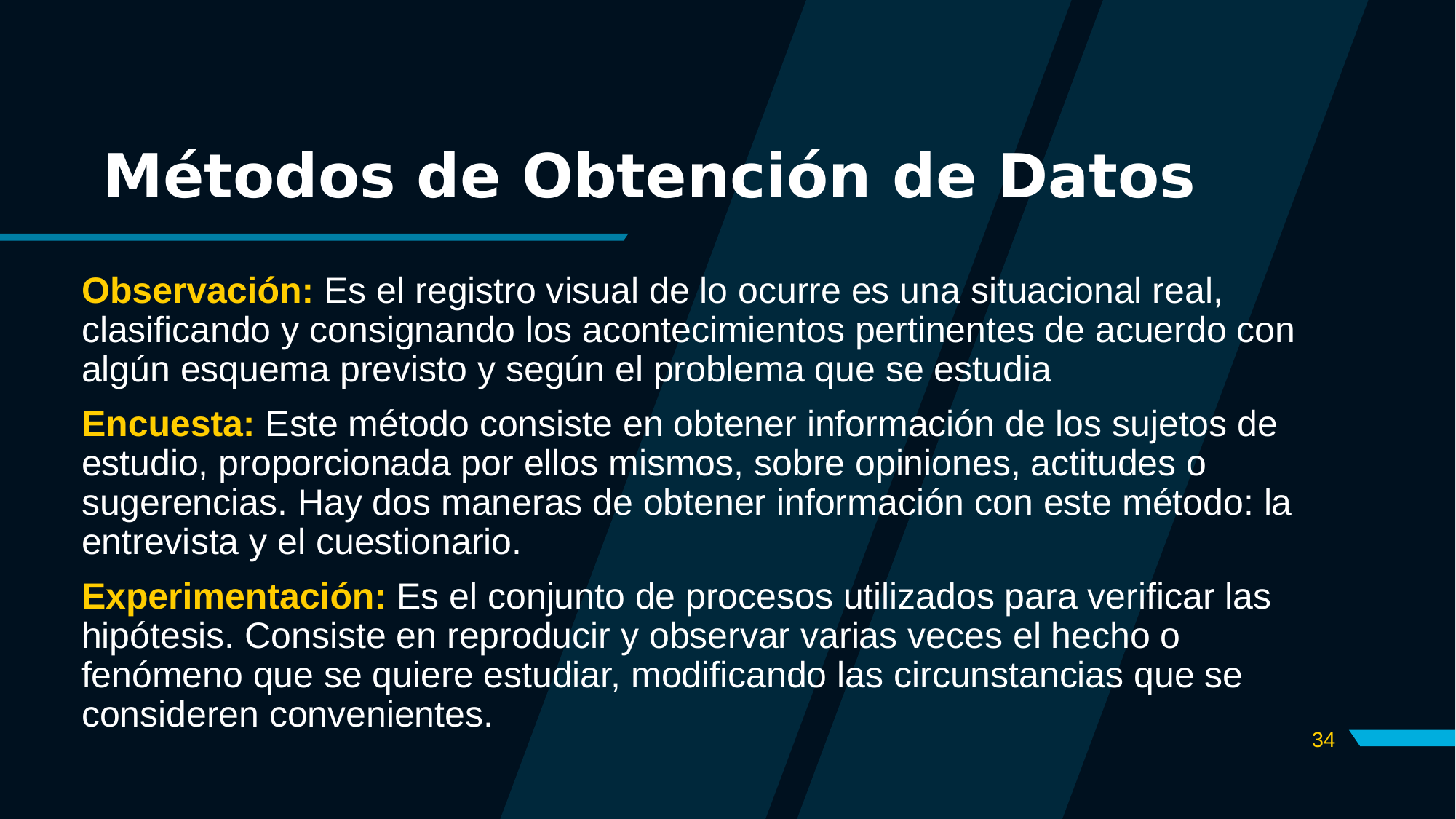

# Métodos de Obtención de Datos
Observación: Es el registro visual de lo ocurre es una situacional real, clasificando y consignando los acontecimientos pertinentes de acuerdo con algún esquema previsto y según el problema que se estudia
Encuesta: Este método consiste en obtener información de los sujetos de estudio, proporcionada por ellos mismos, sobre opiniones, actitudes o sugerencias. Hay dos maneras de obtener información con este método: la entrevista y el cuestionario.
Experimentación: Es el conjunto de procesos utilizados para verificar las hipótesis. Consiste en reproducir y observar varias veces el hecho o fenómeno que se quiere estudiar, modificando las circunstancias que se consideren convenientes.
34